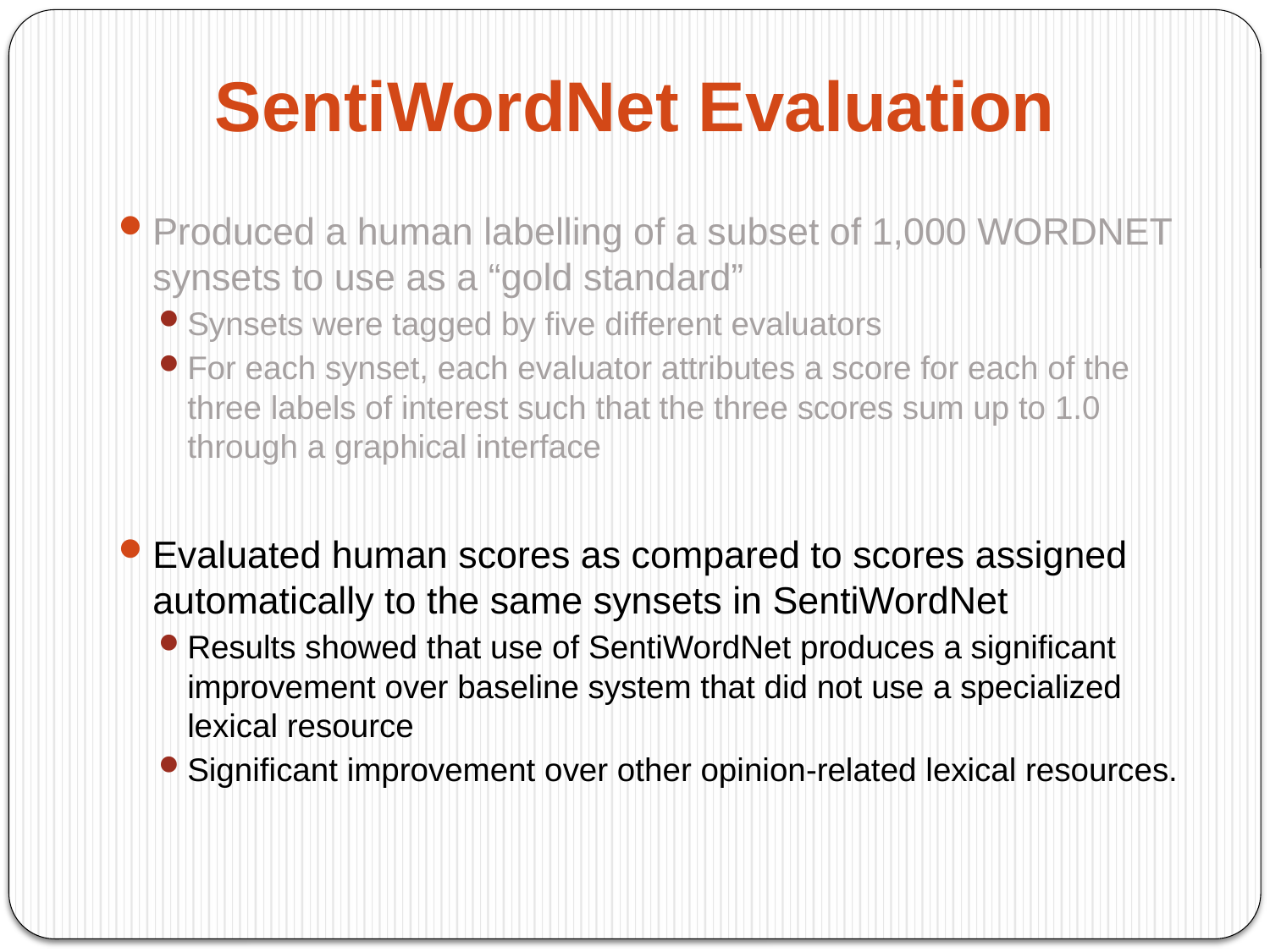

# SentiWordNet Evaluation
Produced a human labelling of a subset of 1,000 WORDNET synsets to use as a “gold standard”
Synsets were tagged by five different evaluators
For each synset, each evaluator attributes a score for each of the three labels of interest such that the three scores sum up to 1.0 through a graphical interface

Evaluated human scores as compared to scores assigned automatically to the same synsets in SentiWordNet
Results showed that use of SentiWordNet produces a significant improvement over baseline system that did not use a specialized lexical resource
Significant improvement over other opinion-related lexical resources.